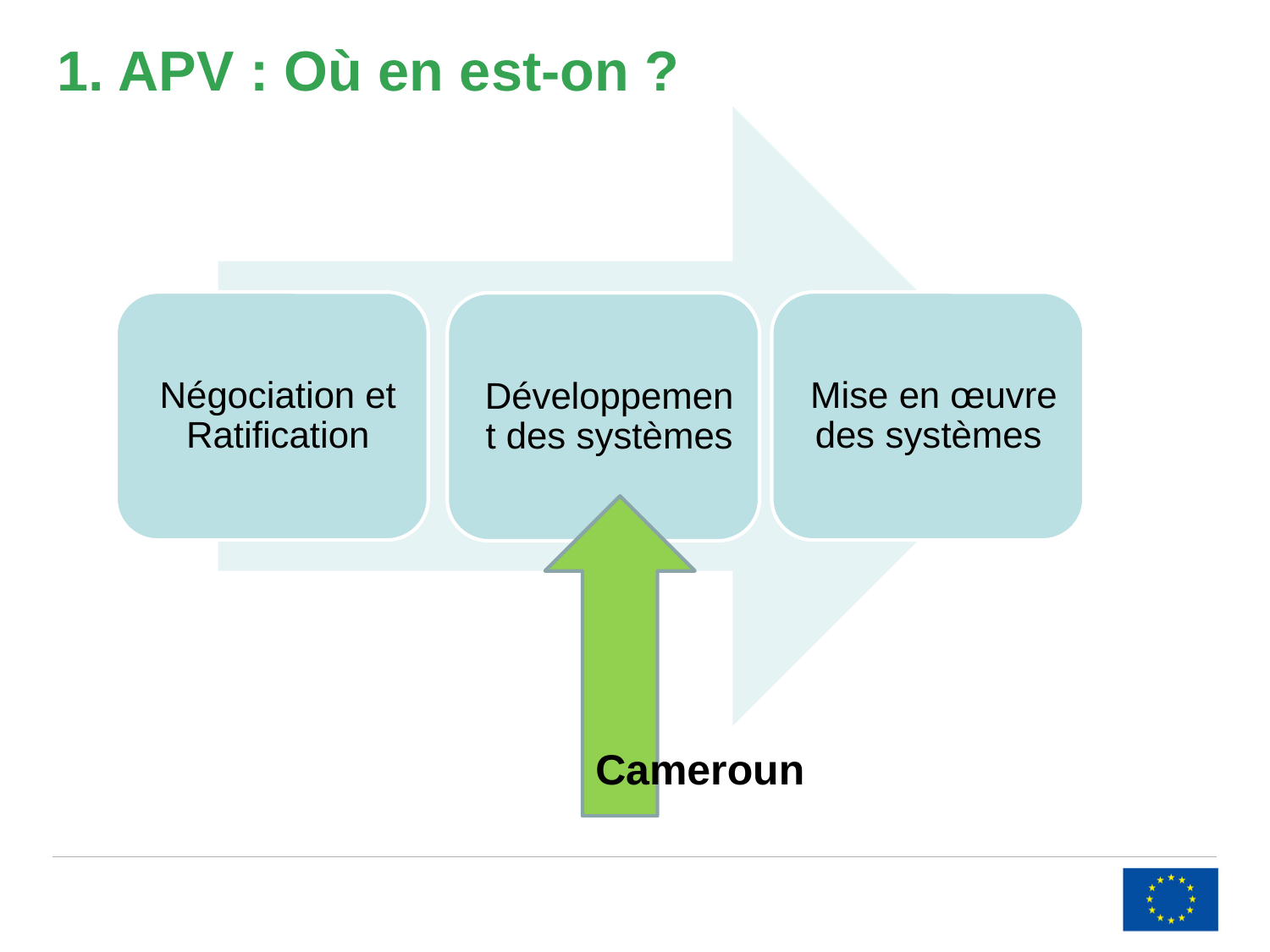

1. APV : Où en est-on ?
Négociation et Ratification
Développement des systèmes
Mise en œuvre des systèmes

Cameroun